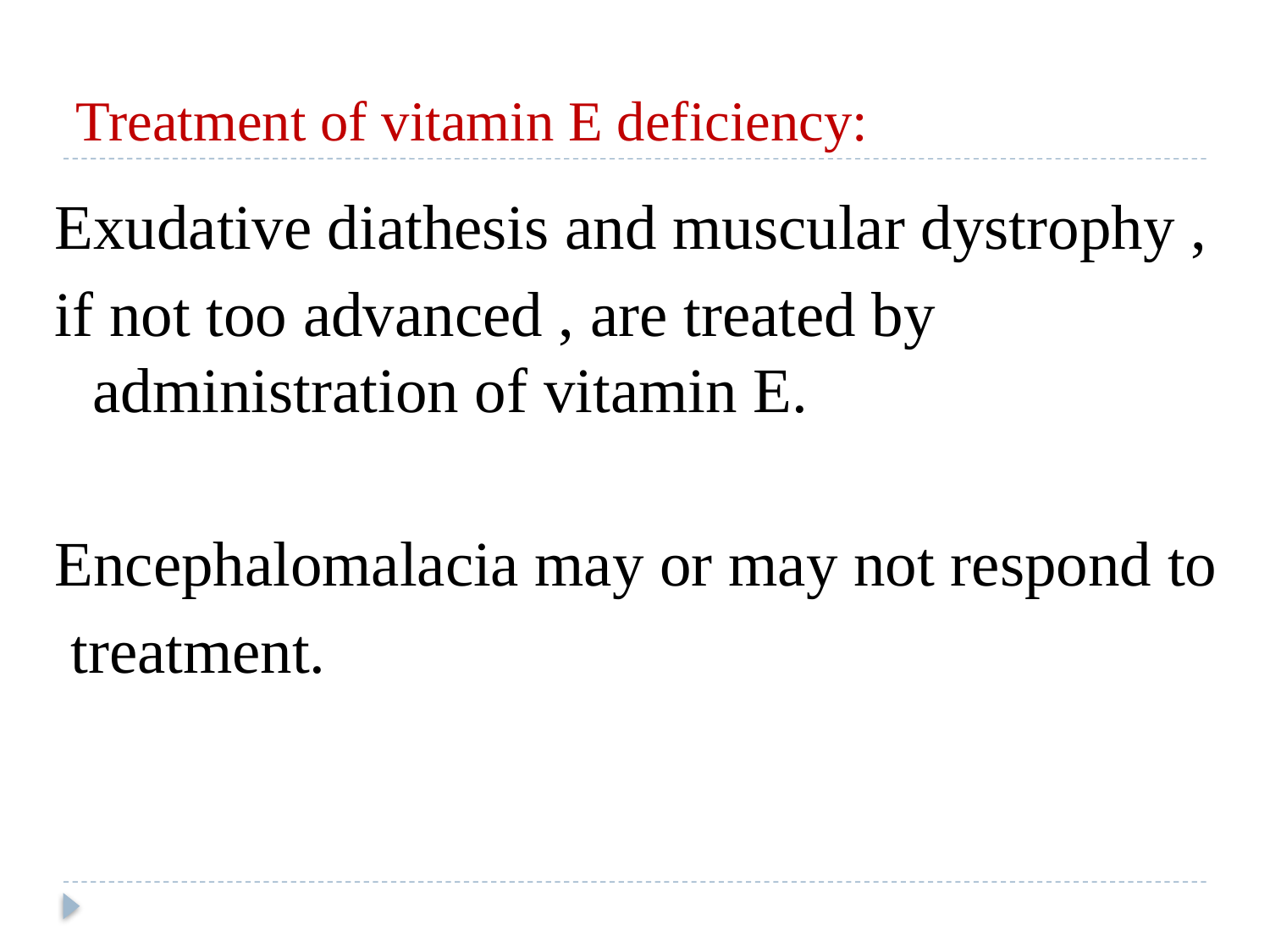

# Treatment of vitamin E deficiency:
Exudative diathesis and muscular dystrophy ,
if not too advanced , are treated by administration of vitamin E.

Encephalomalacia may or may not respond to
 treatment.